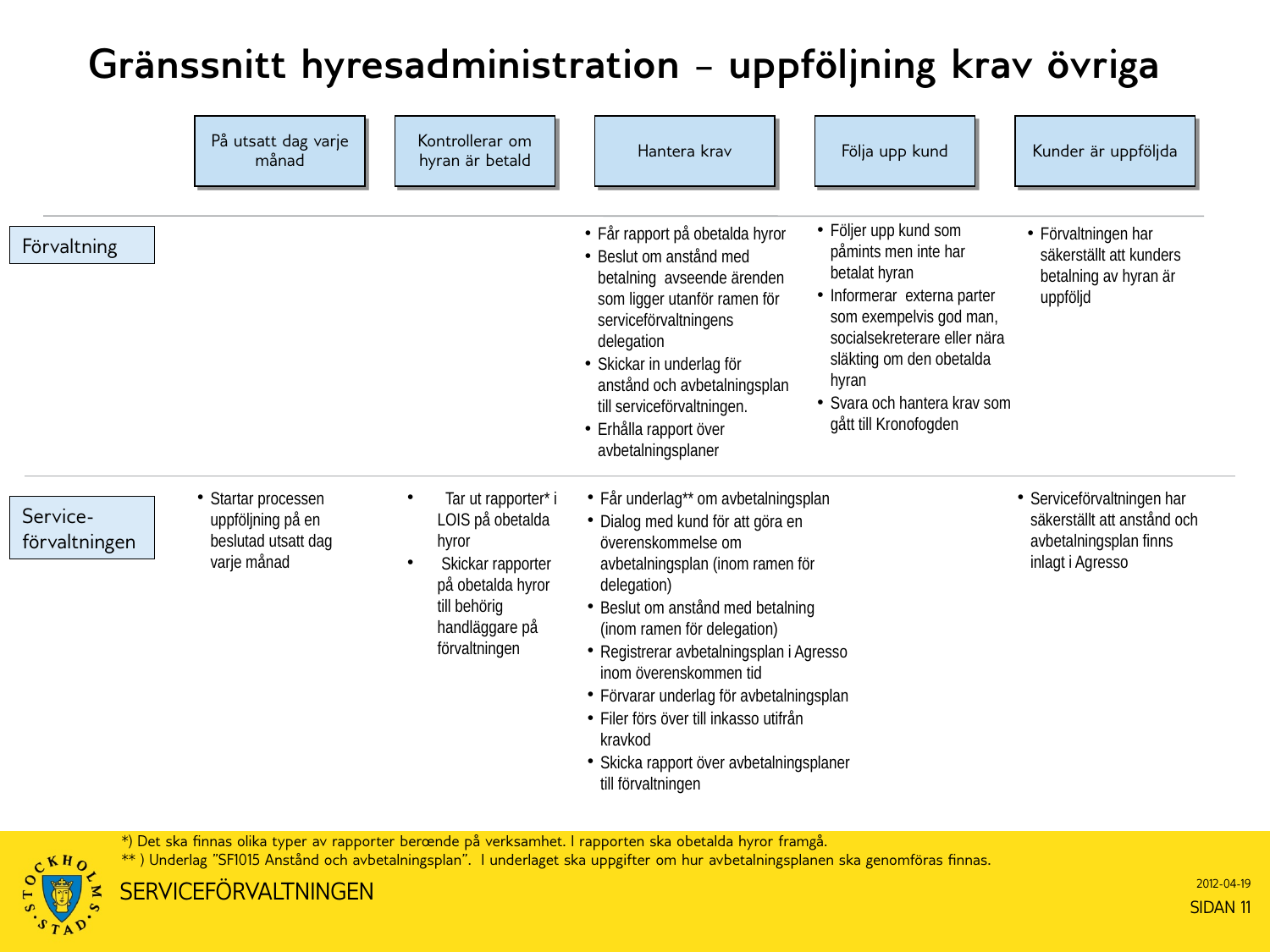

# Gränssnitt hyresadministration – uppföljning krav övriga
På utsatt dag varje månad
Kontrollerar om hyran är betald
Hantera krav
Följa upp kund
Kunder är uppföljda
Följer upp kund som påmints men inte har betalat hyran
Informerar  externa parter som exempelvis god man, socialsekreterare eller nära släkting om den obetalda hyran
Svara och hantera krav som gått till Kronofogden

Får rapport på obetalda hyror
Beslut om anstånd med betalning  avseende ärenden som ligger utanför ramen för serviceförvaltningens delegation
Skickar in underlag för anstånd och avbetalningsplan till serviceförvaltningen.
Erhålla rapport över avbetalningsplaner
Förvaltningen har säkerställt att kunders betalning av hyran är uppföljd
Förvaltning
Startar processen uppföljning på en beslutad utsatt dag varje månad
  Tar ut rapporter* i LOIS på obetalda hyror
 Skickar rapporter på obetalda hyror till behörig handläggare på förvaltningen

Får underlag** om avbetalningsplan
Dialog med kund för att göra en överenskommelse om avbetalningsplan (inom ramen för delegation)
Beslut om anstånd med betalning (inom ramen för delegation)
Registrerar avbetalningsplan i Agresso inom överenskommen tid
Förvarar underlag för avbetalningsplan
Filer förs över till inkasso utifrån kravkod
Skicka rapport över avbetalningsplaner till förvaltningen

Serviceförvaltningen har säkerställt att anstånd och avbetalningsplan finns inlagt i Agresso

Service-förvaltningen
*) Det ska finnas olika typer av rapporter beroende på verksamhet. I rapporten ska obetalda hyror framgå.
** ) Underlag ”SF1015 Anstånd och avbetalningsplan”.  I underlaget ska uppgifter om hur avbetalningsplanen ska genomföras finnas.

SERVICEFÖRVALTNINGEN
2012-04-19
SIDAN 11